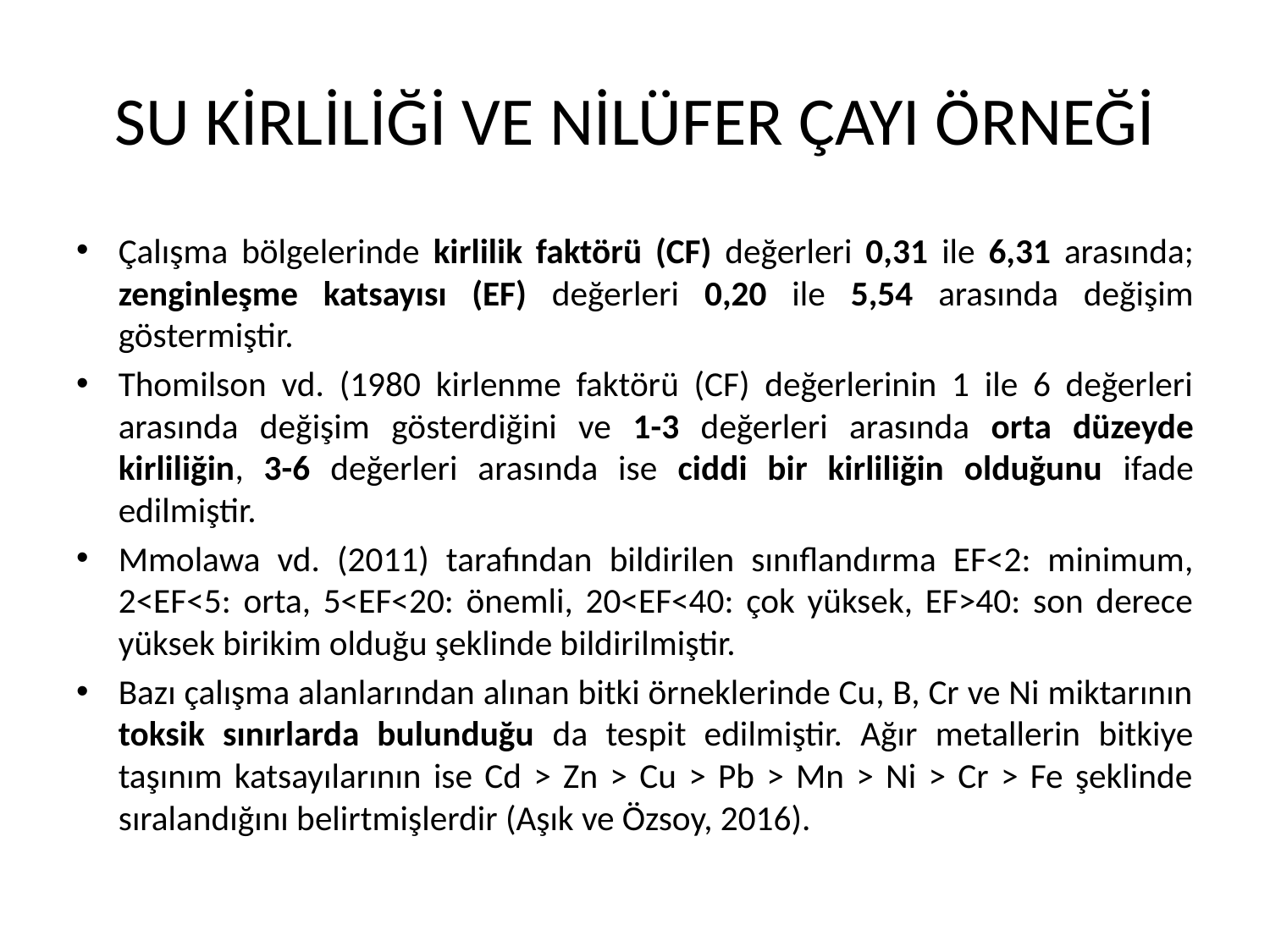

# SU KİRLİLİĞİ VE NİLÜFER ÇAYI ÖRNEĞİ
Çalışma bölgelerinde kirlilik faktörü (CF) değerleri 0,31 ile 6,31 arasında; zenginleşme katsayısı (EF) değerleri 0,20 ile 5,54 arasında değişim göstermiştir.
Thomilson vd. (1980 kirlenme faktörü (CF) değerlerinin 1 ile 6 değerleri arasında değişim gösterdiğini ve 1-3 değerleri arasında orta düzeyde kirliliğin, 3-6 değerleri arasında ise ciddi bir kirliliğin olduğunu ifade edilmiştir.
Mmolawa vd. (2011) tarafından bildirilen sınıflandırma EF<2: minimum, 2<EF<5: orta, 5<EF<20: önemli, 20<EF<40: çok yüksek, EF>40: son derece yüksek birikim olduğu şeklinde bildirilmiştir.
Bazı çalışma alanlarından alınan bitki örneklerinde Cu, B, Cr ve Ni miktarının toksik sınırlarda bulunduğu da tespit edilmiştir. Ağır metallerin bitkiye taşınım katsayılarının ise Cd > Zn > Cu > Pb > Mn > Ni > Cr > Fe şeklinde sıralandığını belirtmişlerdir (Aşık ve Özsoy, 2016).